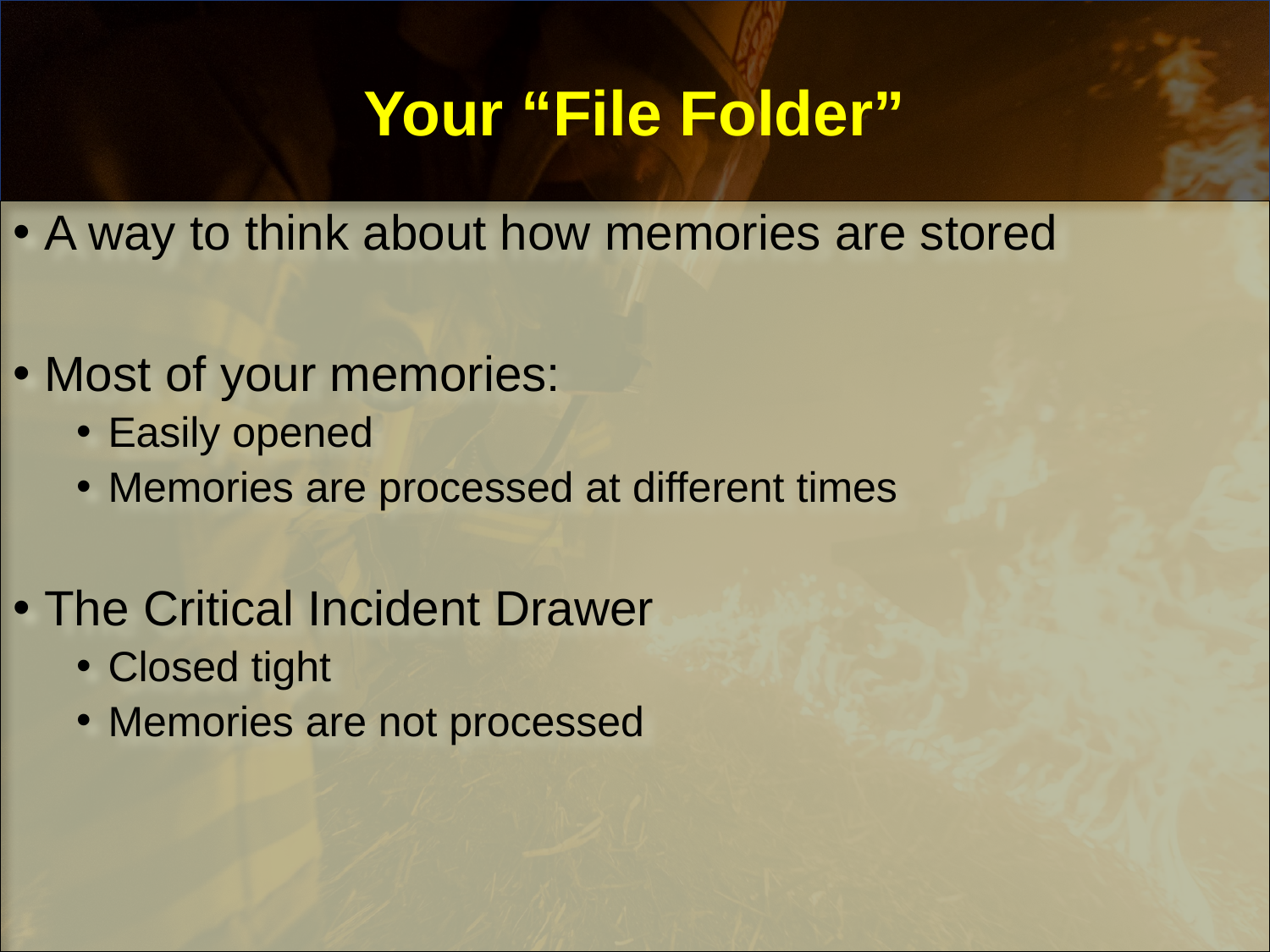

# Your “File Folder”
A way to think about how memories are stored

Most of your memories:
Easily opened
Memories are processed at different times

The Critical Incident Drawer
Closed tight
Memories are not processed